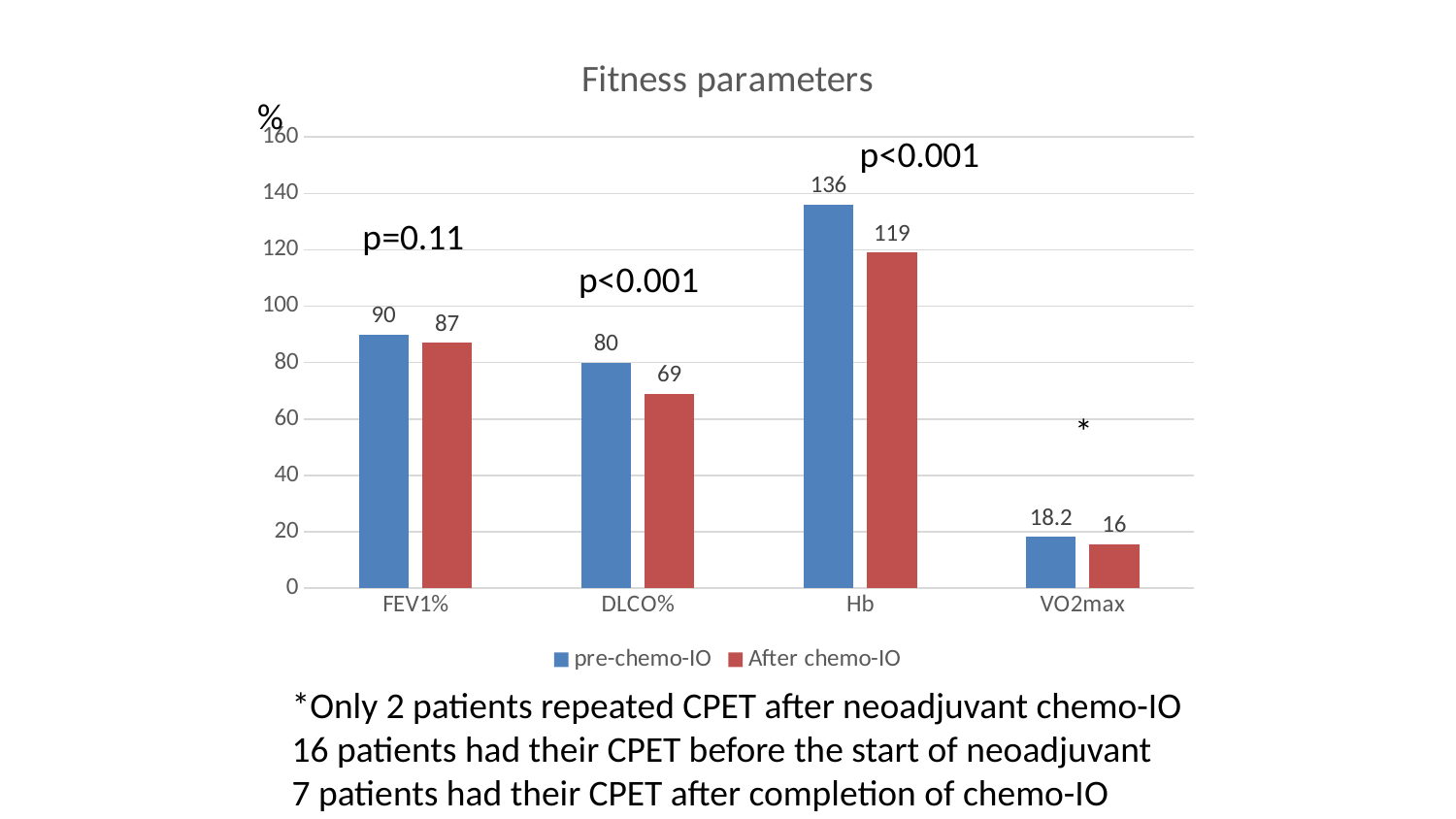

### Chart: Fitness parameters

| Category | pre-chemo-IO | After chemo-IO |
|---|---|---|
| FEV1% | 90.0 | 87.0 |
| DLCO% | 80.0 | 69.0 |
| Hb | 136.0 | 119.0 |
| VO2max | 18.2 | 15.6 |
%
p<0.001
*Only 2 patients repeated CPET after neoadjuvant chemo-IO
16 patients had their CPET before the start of neoadjuvant
7 patients had their CPET after completion of chemo-IO